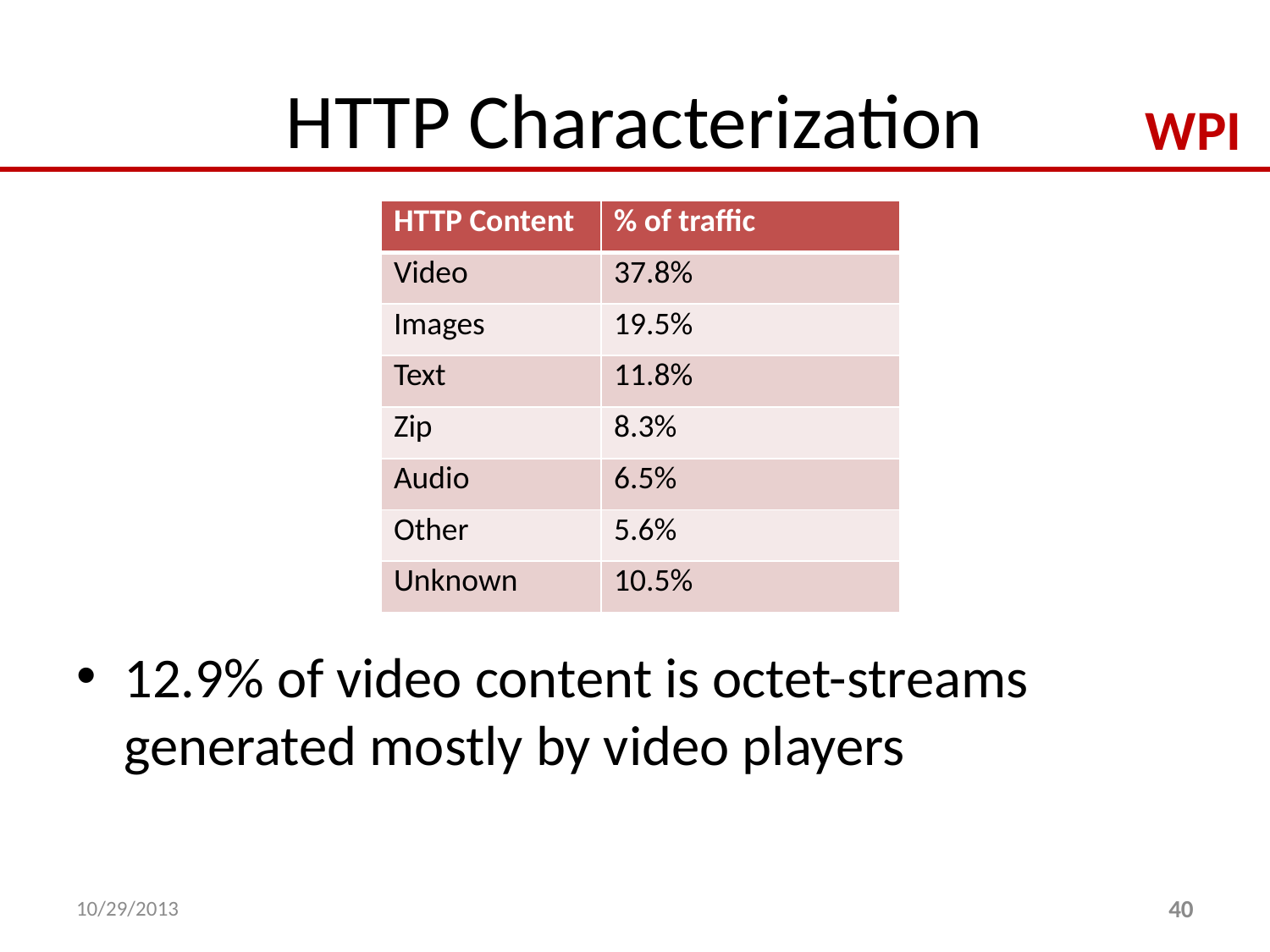

# HTTP Characterization
| HTTP Content | % of traffic |
| --- | --- |
| Video | 37.8% |
| Images | 19.5% |
| Text | 11.8% |
| Zip | 8.3% |
| Audio | 6.5% |
| Other | 5.6% |
| Unknown | 10.5% |
12.9% of video content is octet-streams generated mostly by video players
10/29/2013
40